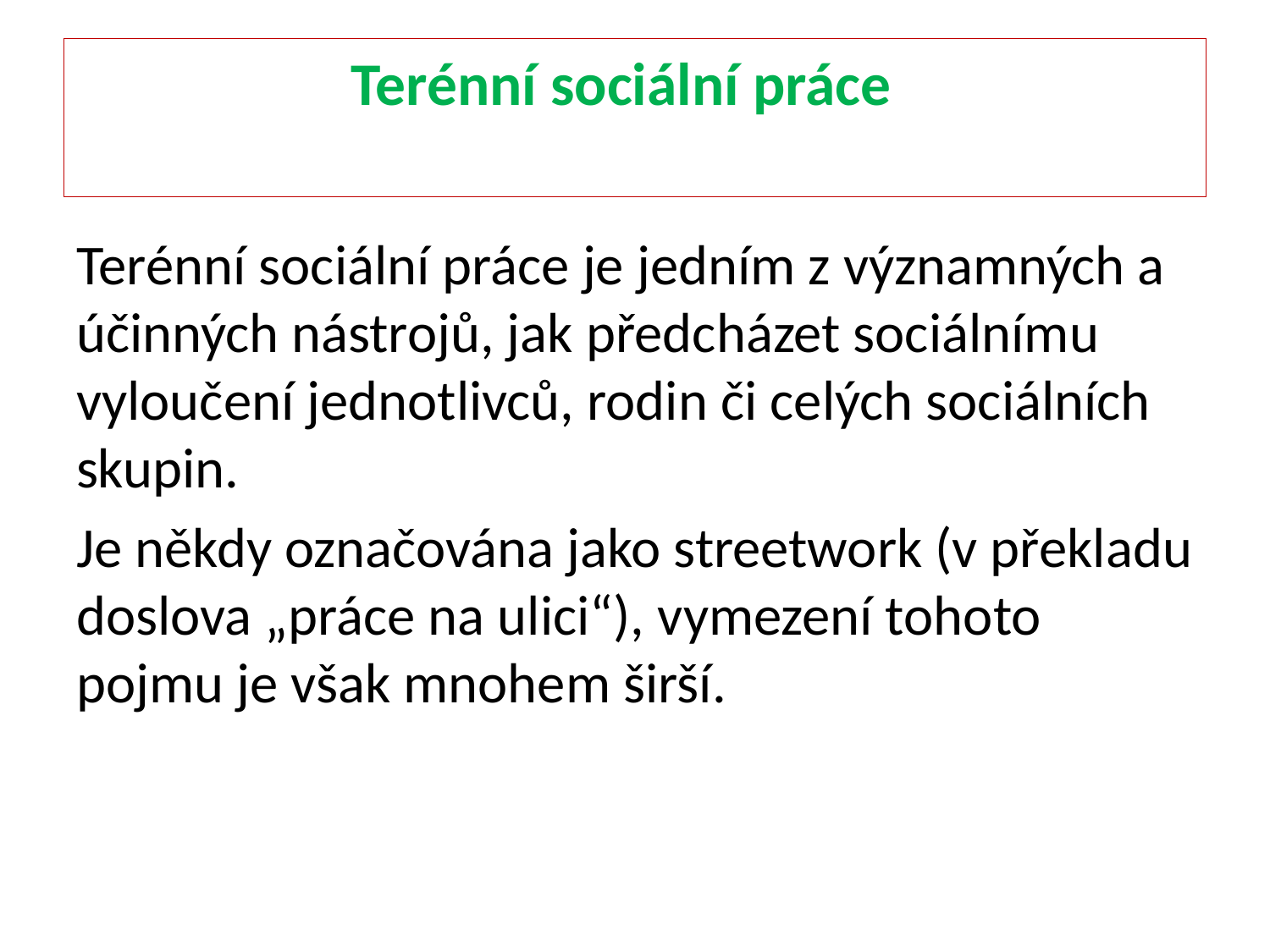

# Terénní sociální práce
Terénní sociální práce je jedním z významných a účinných nástrojů, jak předcházet sociálnímu vyloučení jednotlivců, rodin či celých sociálních skupin.
Je někdy označována jako streetwork (v překladu doslova „práce na ulici“), vymezení tohoto pojmu je však mnohem širší.